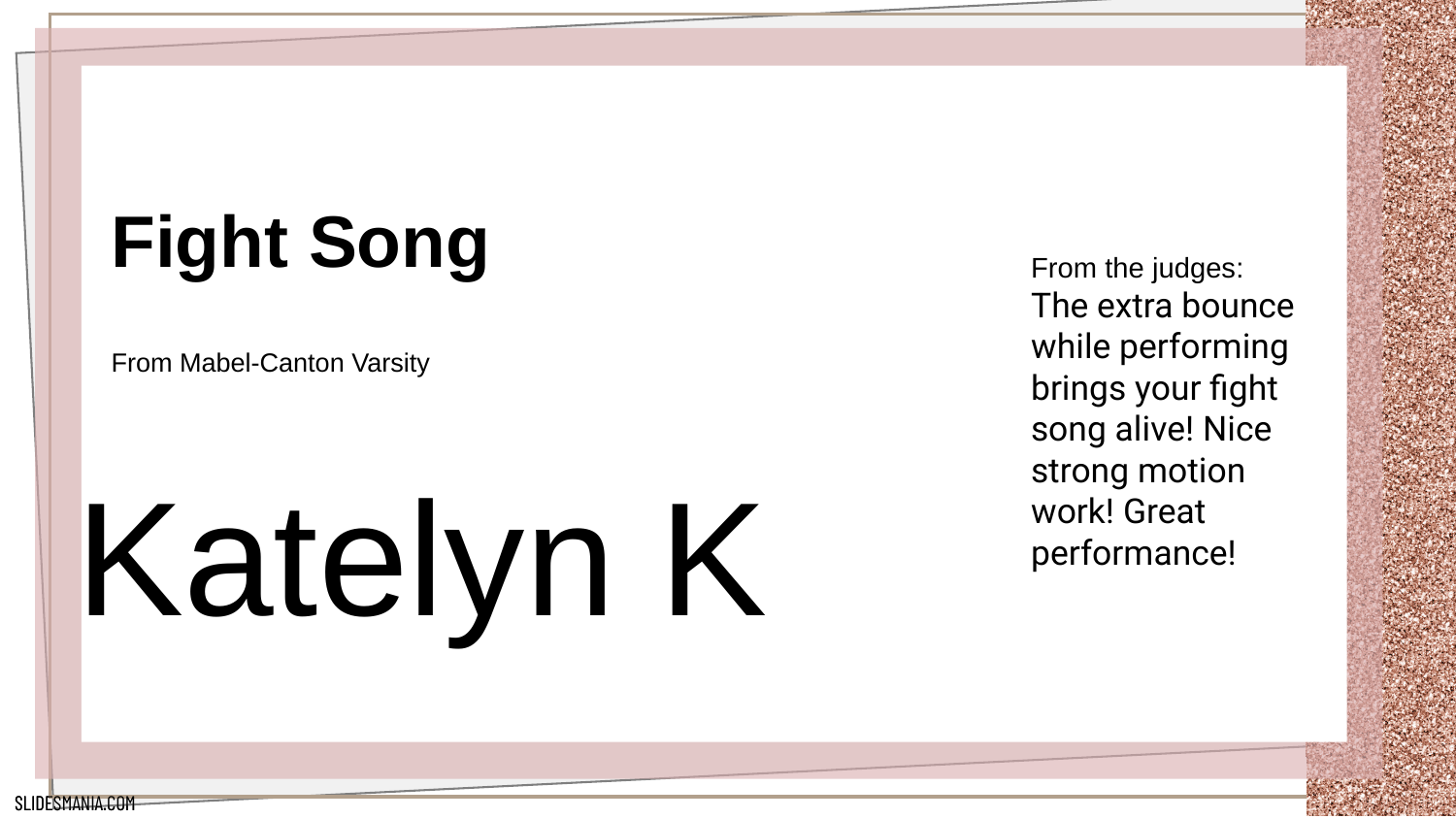

# Fight Song
From the judges:
The extra bounce while performing brings your fight song alive! Nice strong motion work! Great performance!
From Mabel-Canton Varsity
Katelyn K